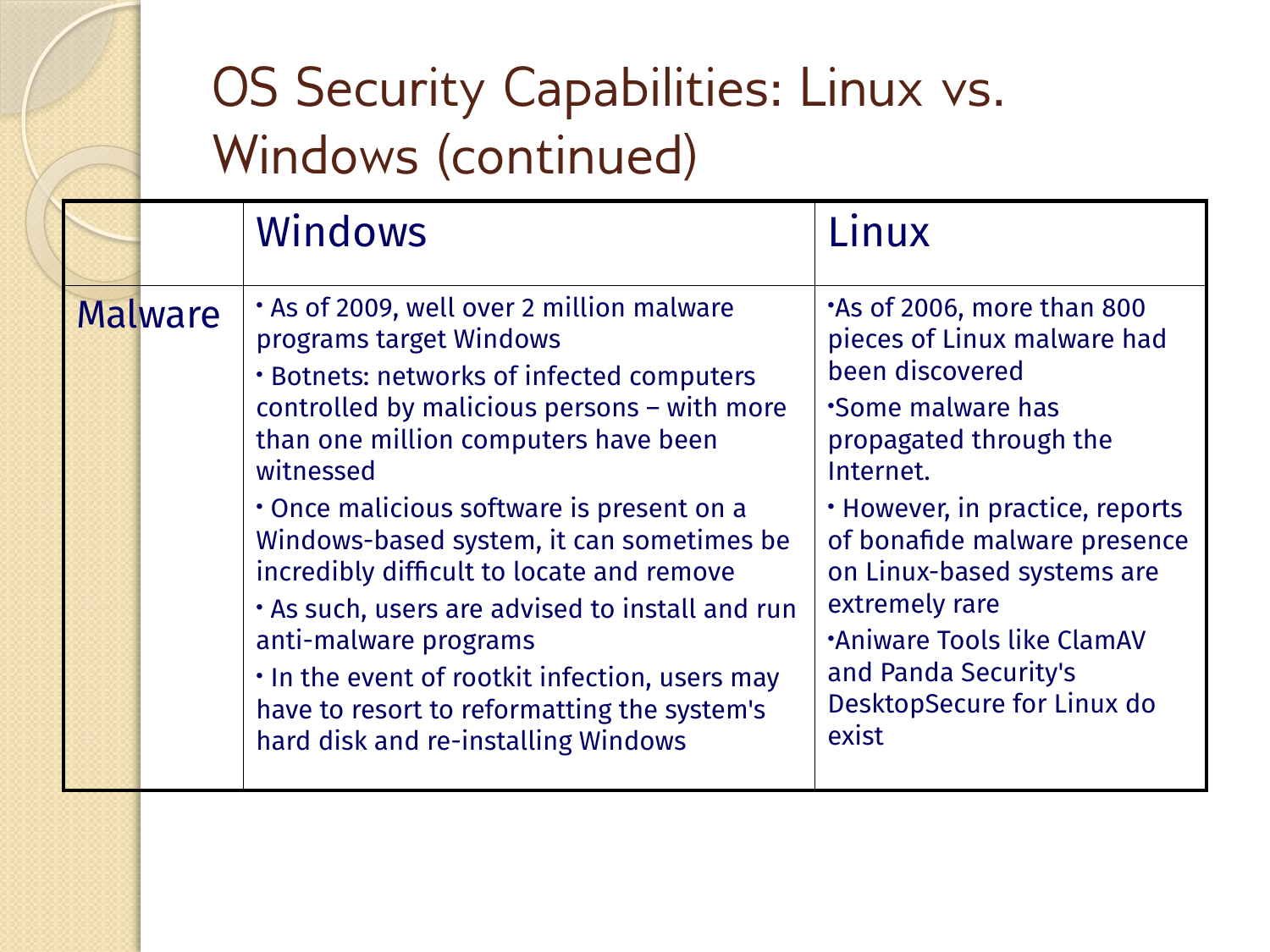

# OS Security Capabilities: Linux vs. Windows (continued)
|  | Windows | Linux |
| --- | --- | --- |
| Malware | As of 2009, well over 2 million malware programs target Windows Botnets: networks of infected computers controlled by malicious persons – with more than one million computers have been witnessed Once malicious software is present on a Windows-based system, it can sometimes be incredibly difficult to locate and remove As such, users are advised to install and run anti-malware programs In the event of rootkit infection, users may have to resort to reformatting the system's hard disk and re-installing Windows | As of 2006, more than 800 pieces of Linux malware had been discovered Some malware has propagated through the Internet. However, in practice, reports of bonafide malware presence on Linux-based systems are extremely rare Aniware Tools like ClamAV and Panda Security's DesktopSecure for Linux do exist |